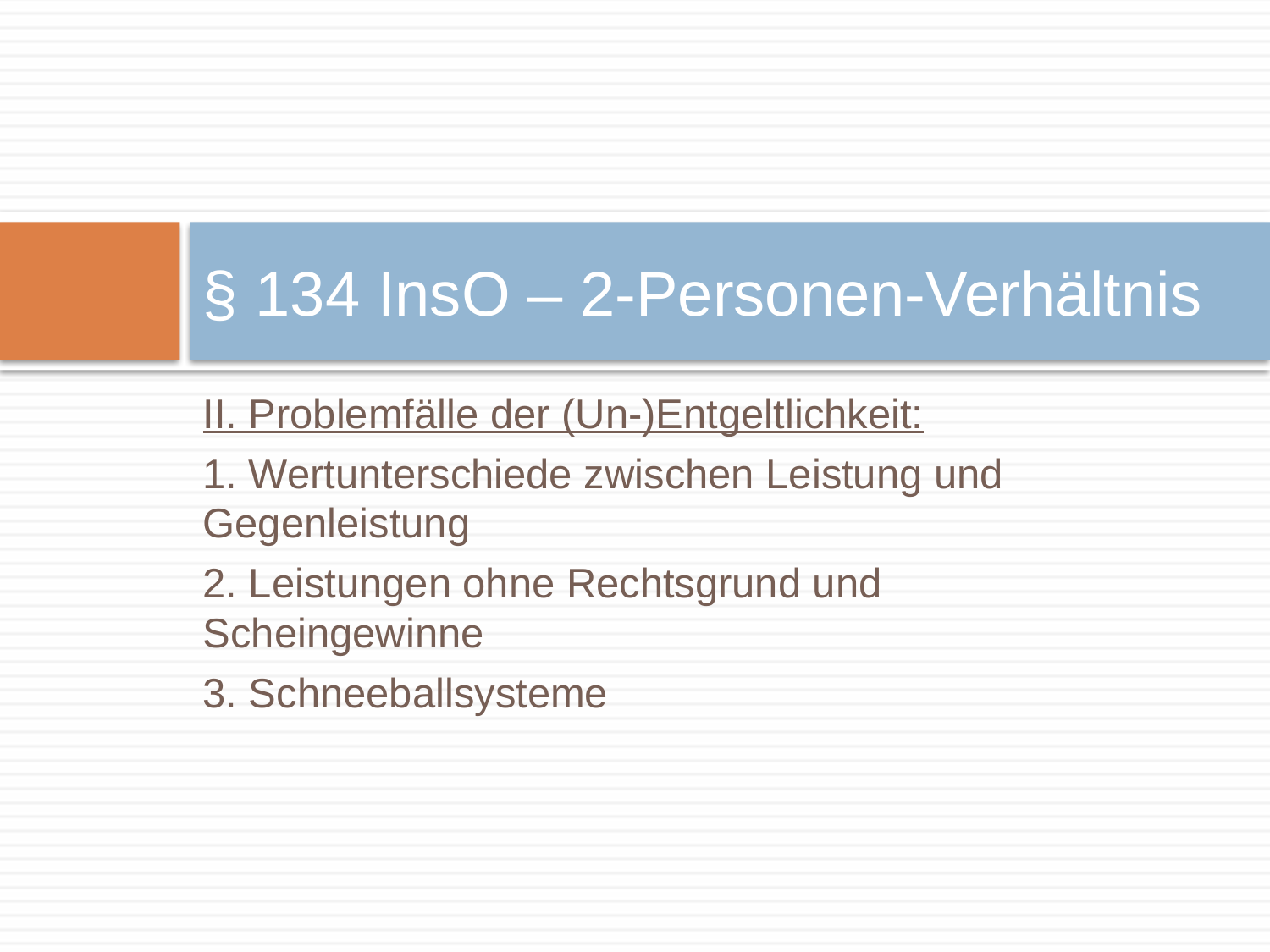

# § 134 InsO – 2-Personen-Verhältnis
II. Problemfälle der (Un-)Entgeltlichkeit:
1. Wertunterschiede zwischen Leistung und Gegenleistung
2. Leistungen ohne Rechtsgrund und Scheingewinne
3. Schneeballsysteme